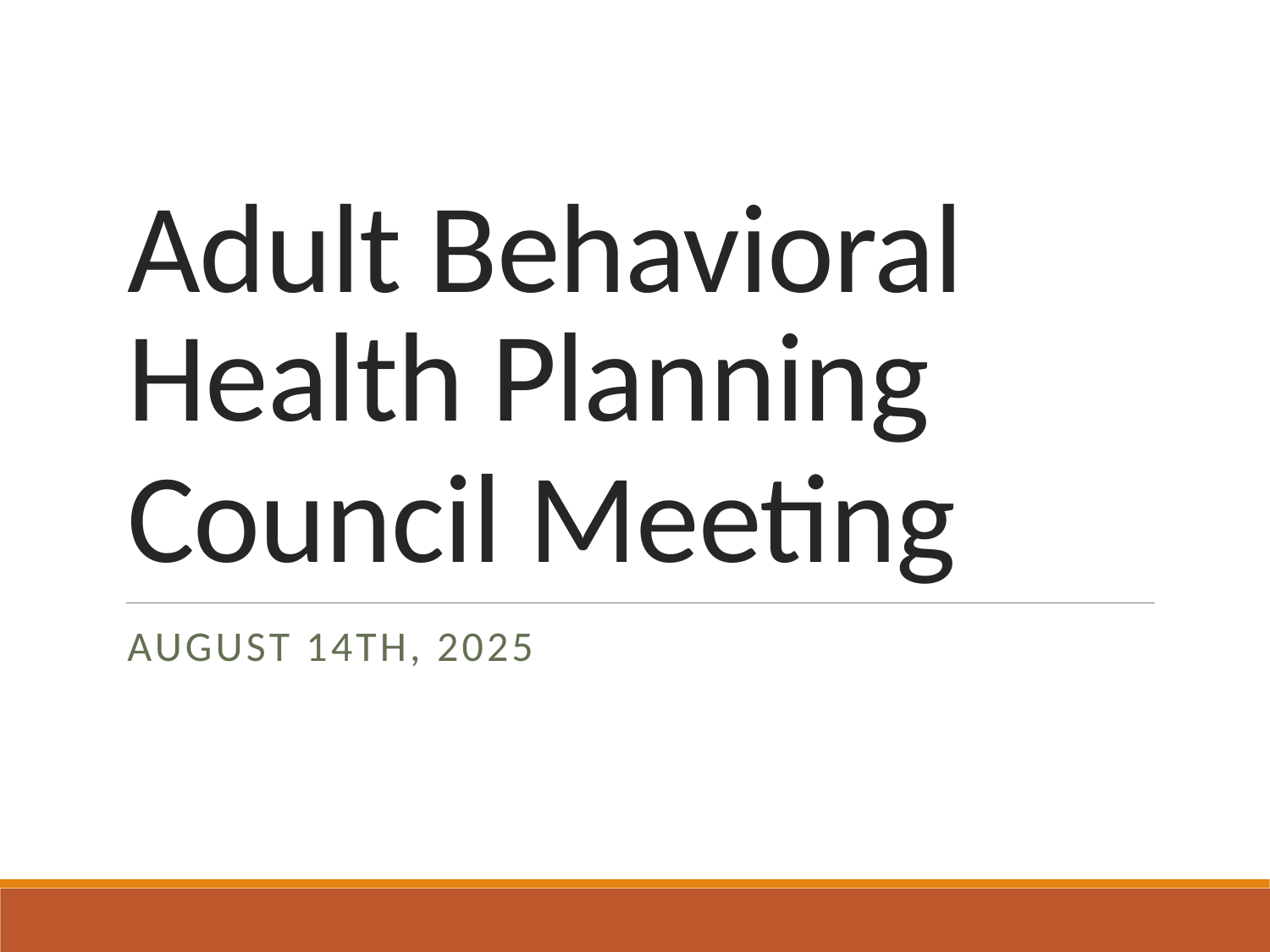

# Adult Behavioral Health Planning Council Meeting
August 14th, 2025